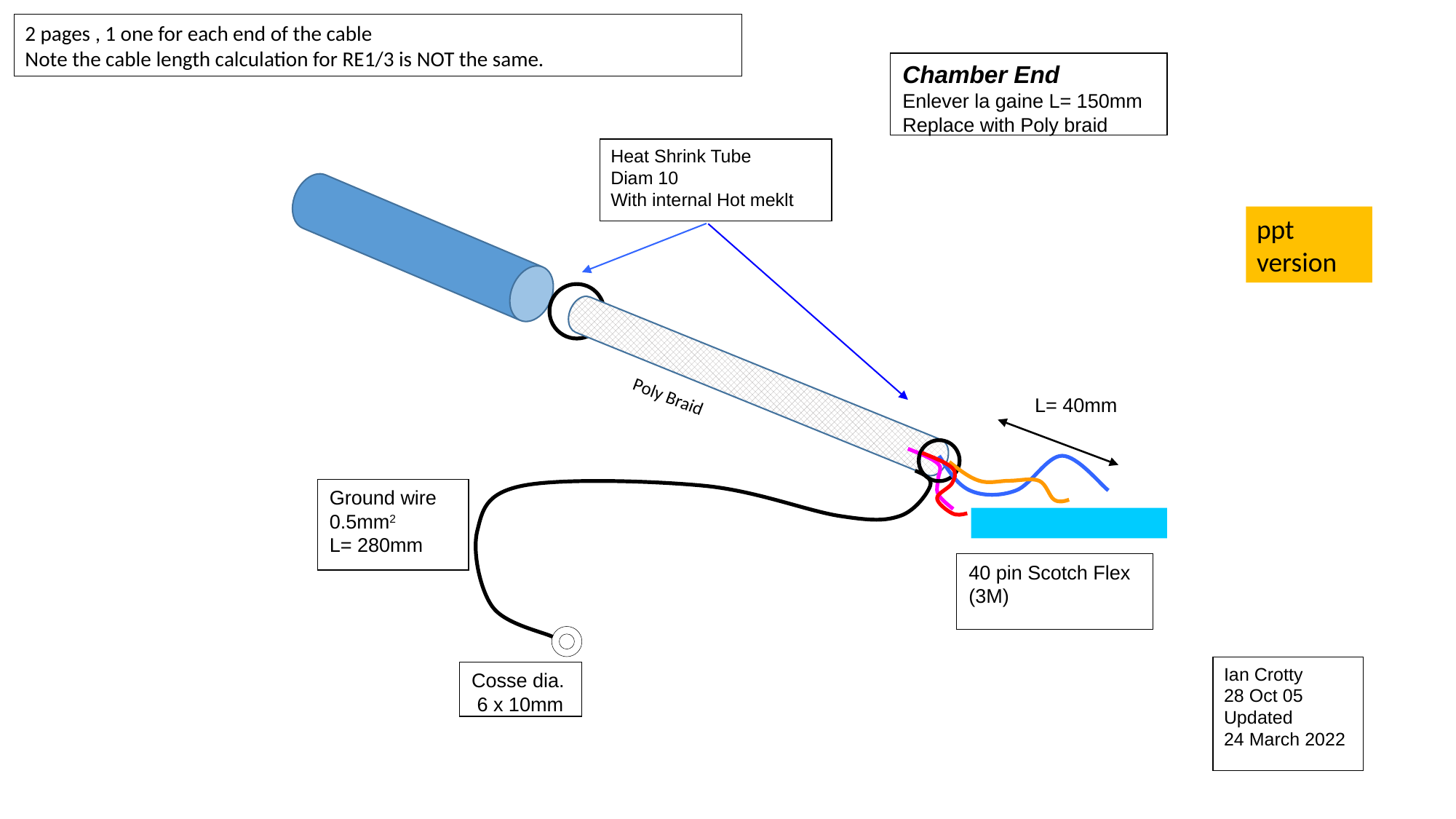

2 pages , 1 one for each end of the cable
Note the cable length calculation for RE1/3 is NOT the same.
Chamber End
Enlever la gaine L= 150mm
Replace with Poly braid

Heat Shrink Tube
Diam 10
With internal Hot meklt

ppt version

Poly Braid
L= 40mm

Ground wire 0.5mm2
L= 280mm

40 pin Scotch Flex (3M)

Ian Crotty
28 Oct 05
Updated
24 March 2022
Cosse dia.
 6 x 10mm